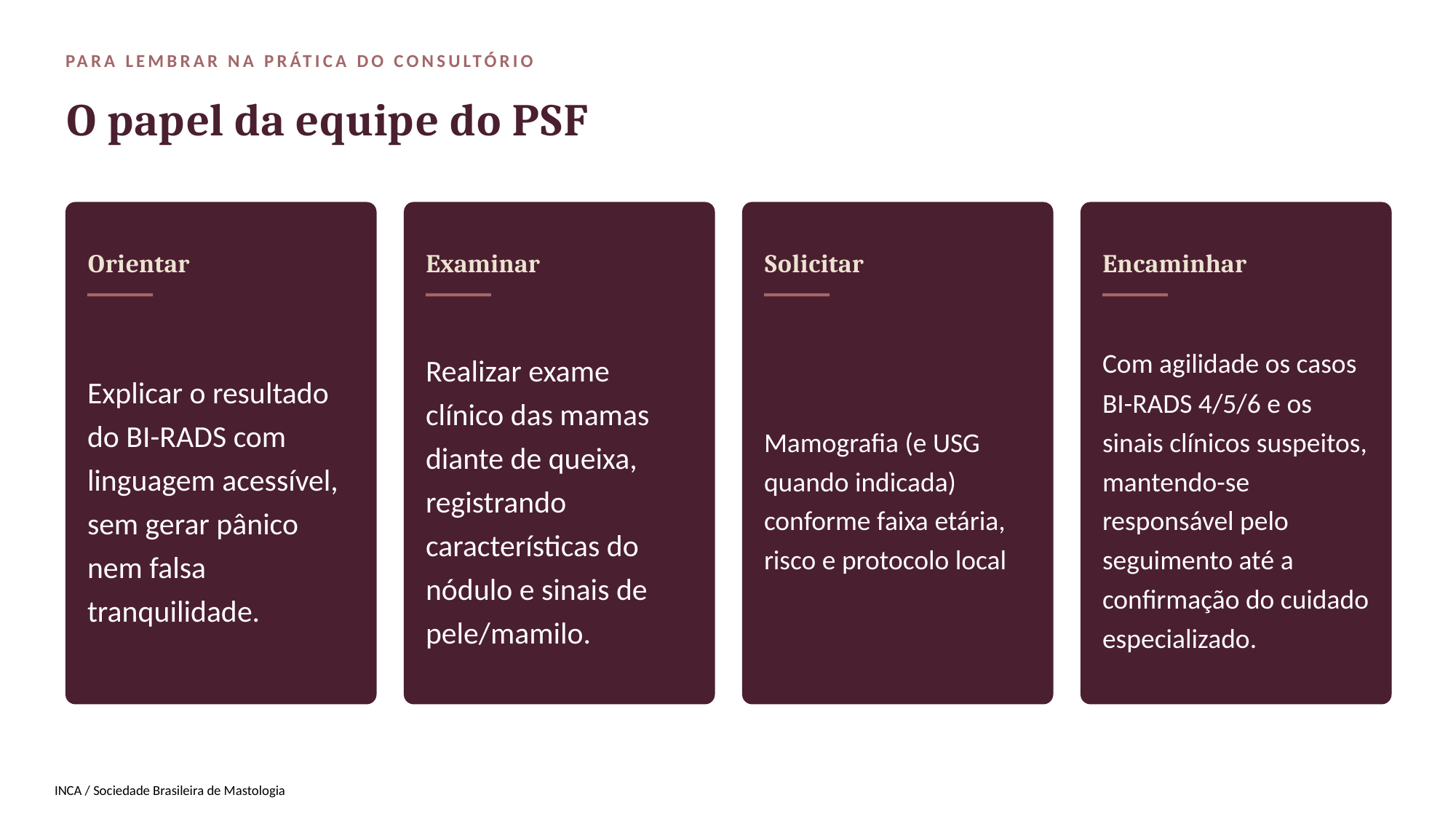

PARA LEMBRAR NA PRÁTICA DO CONSULTÓRIO
O papel da equipe do PSF

Orientar
Examinar
Solicitar
Encaminhar

Explicar o resultado do BI-RADS com linguagem acessível, sem gerar pânico nem falsa tranquilidade.
Realizar exame clínico das mamas diante de queixa, registrando características do nódulo e sinais de pele/mamilo.
Mamografia (e USG quando indicada) conforme faixa etária, risco e protocolo local
Com agilidade os casos BI-RADS 4/5/6 e os sinais clínicos suspeitos, mantendo-se responsável pelo seguimento até a confirmação do cuidado especializado.
INCA / Sociedade Brasileira de Mastologia